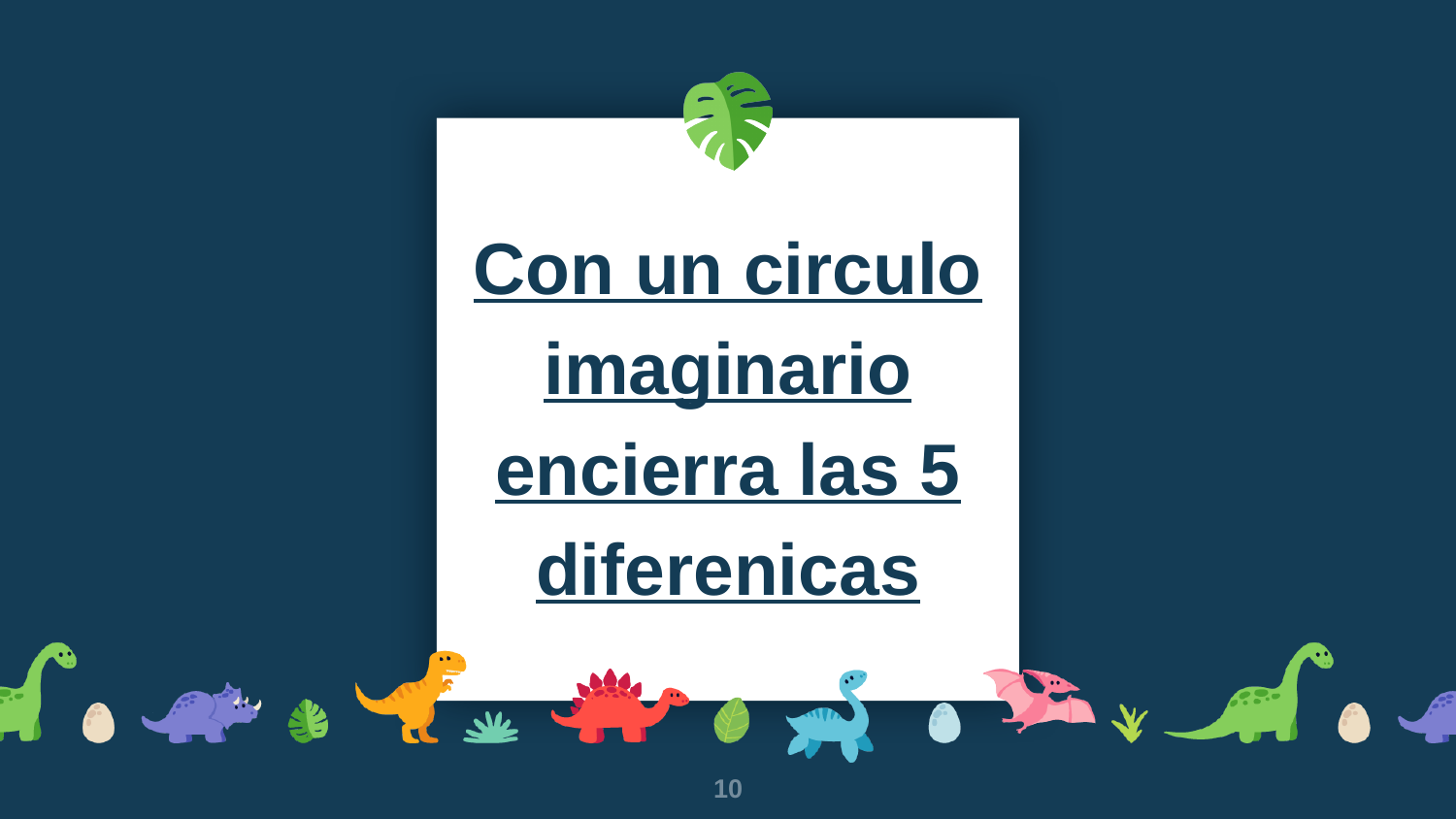

Con un circulo imaginario encierra las 5 diferenicas
10